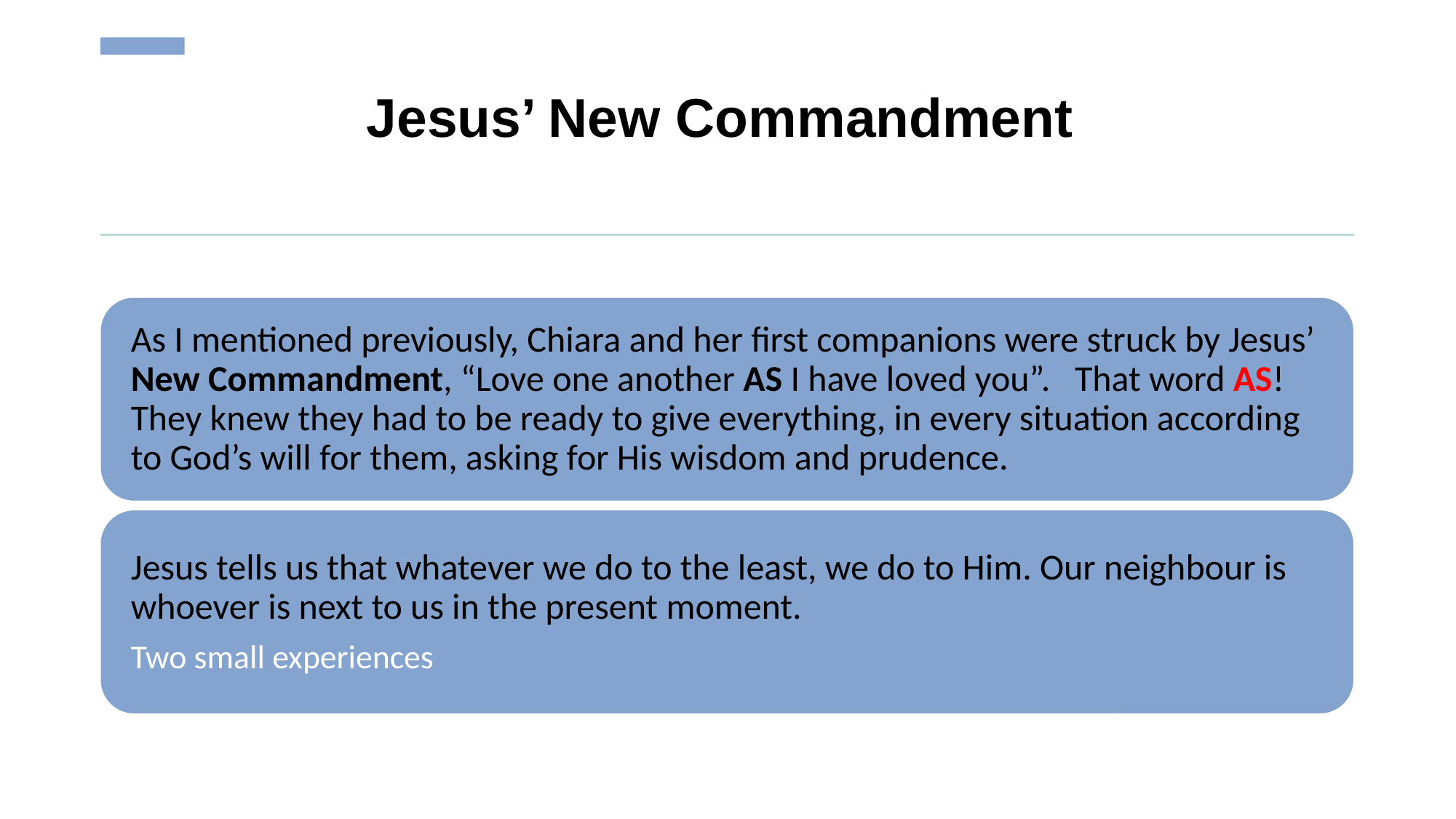

# Jesus’ New Commandment

As I mentioned previously, Chiara and her first companions were struck by Jesus’ New Commandment, “Love one another AS I have loved you”.   That word AS! They knew they had to be ready to give everything, in every situation according to God’s will for them, asking for His wisdom and prudence.
Jesus tells us that whatever we do to the least, we do to Him. Our neighbour is whoever is next to us in the present moment.
Two small experiences